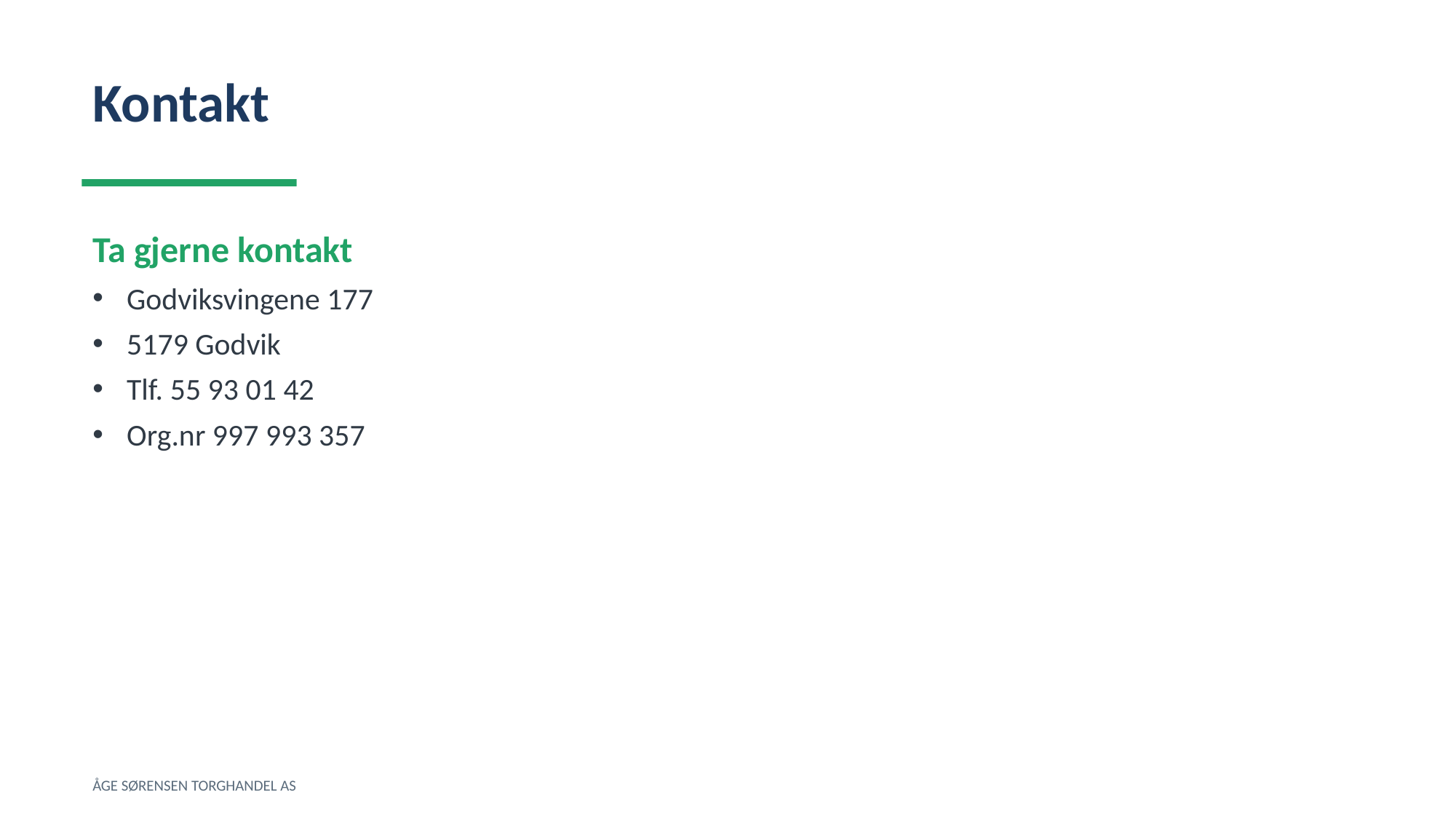

Kontakt

Ta gjerne kontakt
Godviksvingene 177
5179 Godvik
Tlf. 55 93 01 42
Org.nr 997 993 357
ÅGE SØRENSEN TORGHANDEL AS